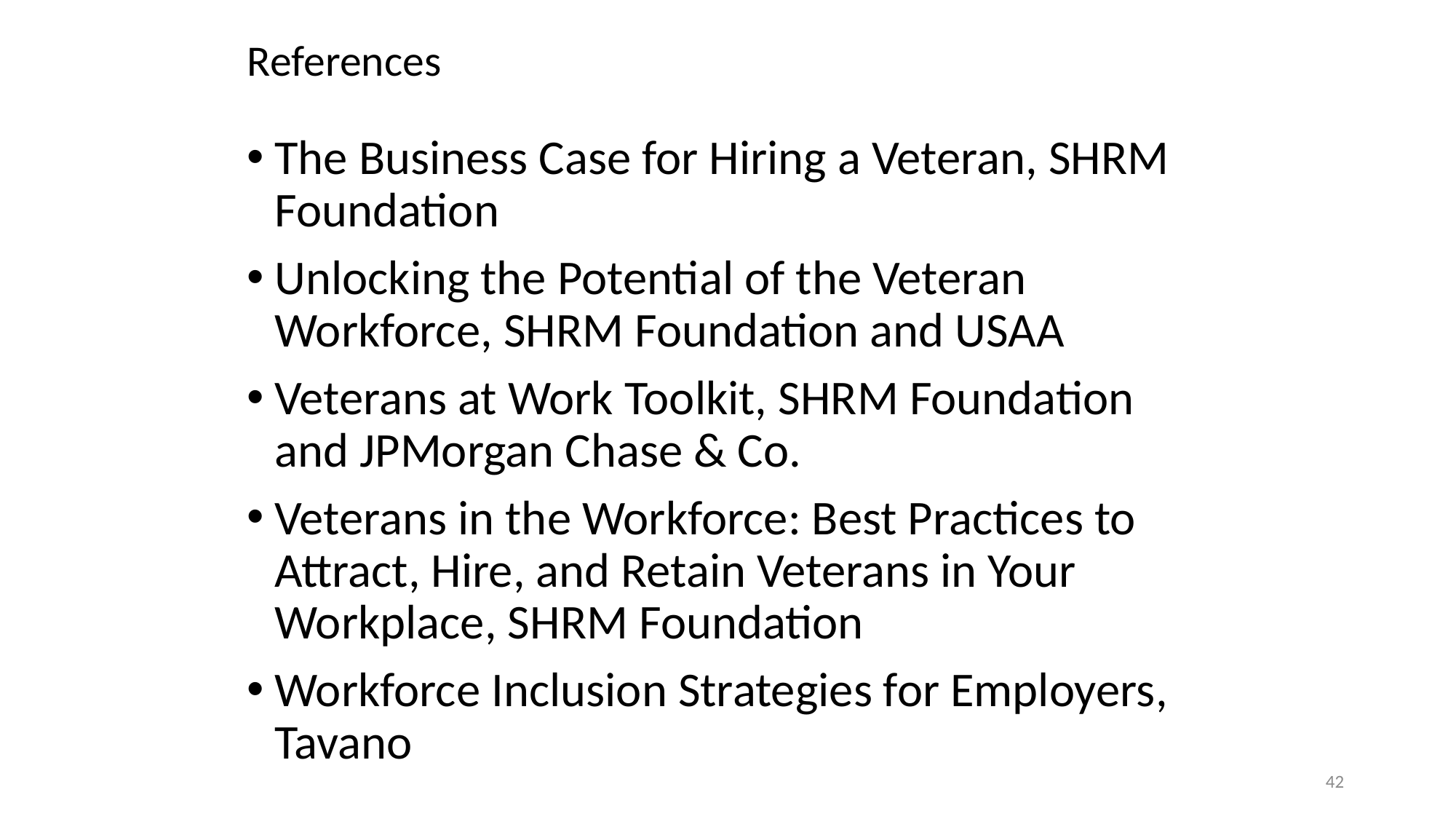

# References
The Business Case for Hiring a Veteran, SHRM Foundation
Unlocking the Potential of the Veteran Workforce, SHRM Foundation and USAA
Veterans at Work Toolkit, SHRM Foundation and JPMorgan Chase & Co.
Veterans in the Workforce: Best Practices to Attract, Hire, and Retain Veterans in Your Workplace, SHRM Foundation
Workforce Inclusion Strategies for Employers, Tavano
42